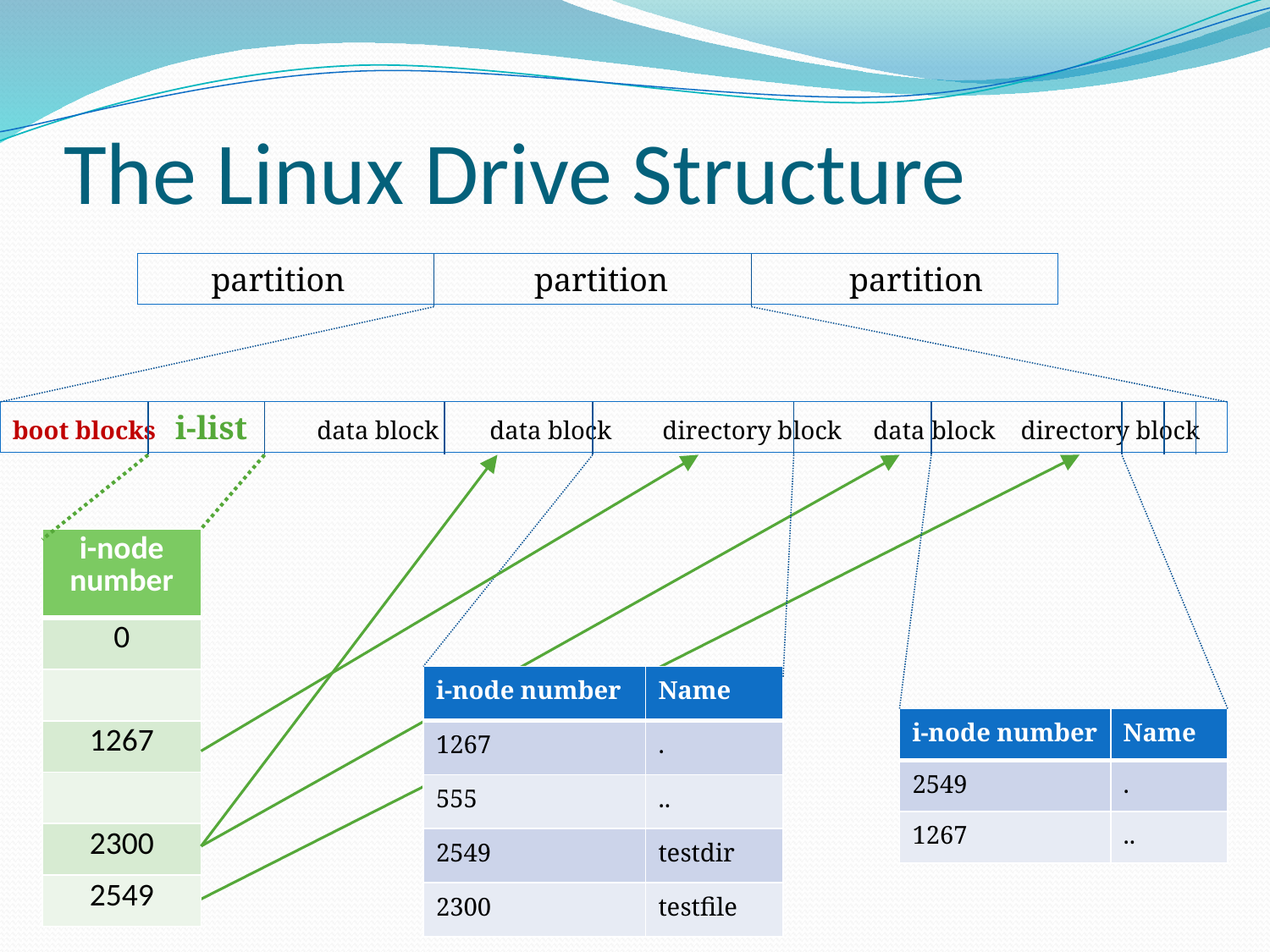

# The Linux Drive Structure
partition                       partition                      partition
boot blocks   i-list           data block        data block        directory block     data block    directory block
| i-node number |
| --- |
| 0 |
|  |
| 1267 |
|  |
| 2300 |
| 2549 |
| i-node number | Name |
| --- | --- |
| 1267 | . |
| 555 | .. |
| 2549 | testdir |
| 2300 | testfile |
| i-node number | Name |
| --- | --- |
| 2549 | . |
| 1267 | .. |